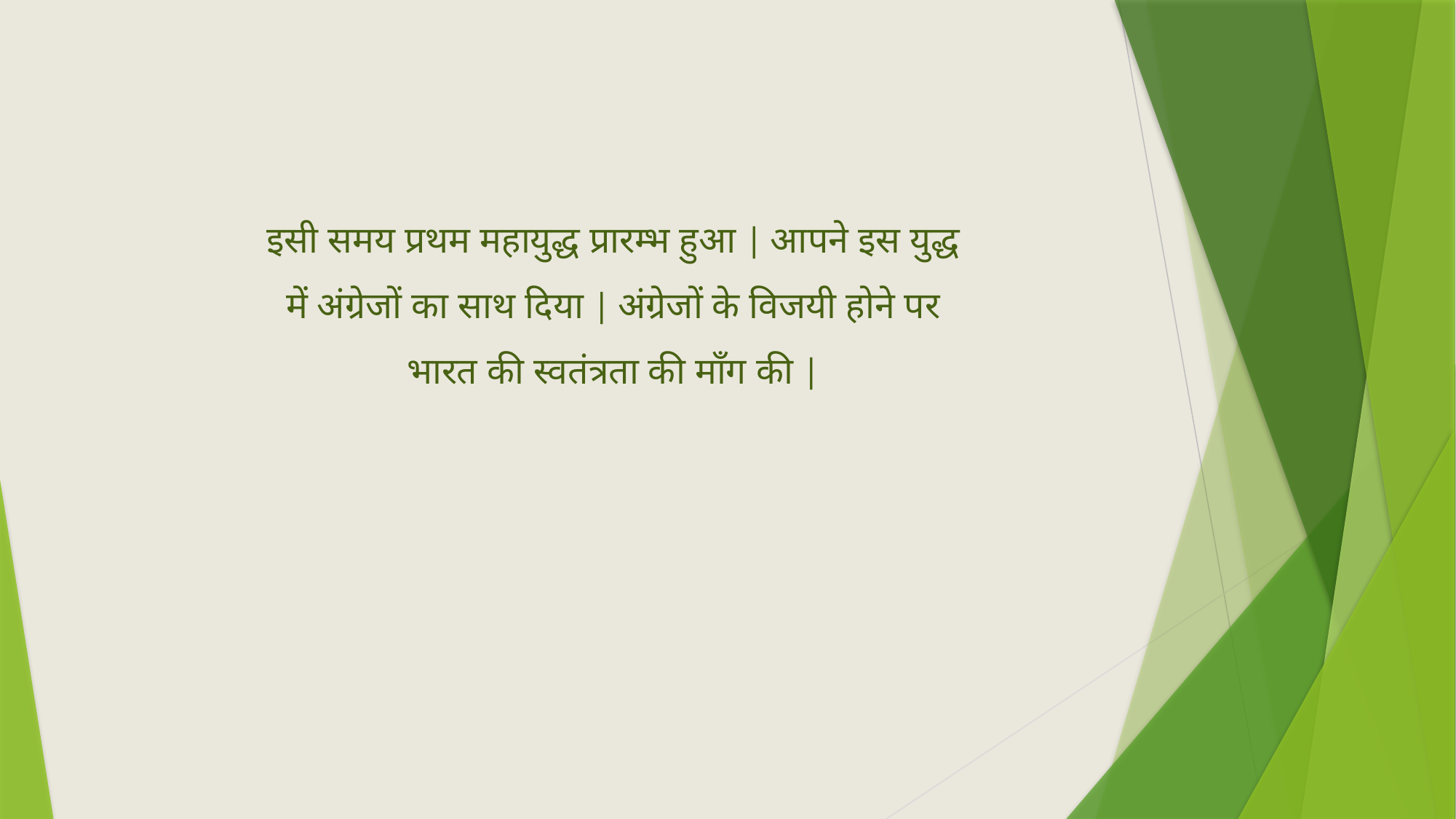

इसी समय प्रथम महायुद्ध प्रारम्भ हुआ | आपने इस युद्ध में अंग्रेजों का साथ दिया | अंग्रेजों के विजयी होने पर भारत की स्वतंत्रता की माँग की |